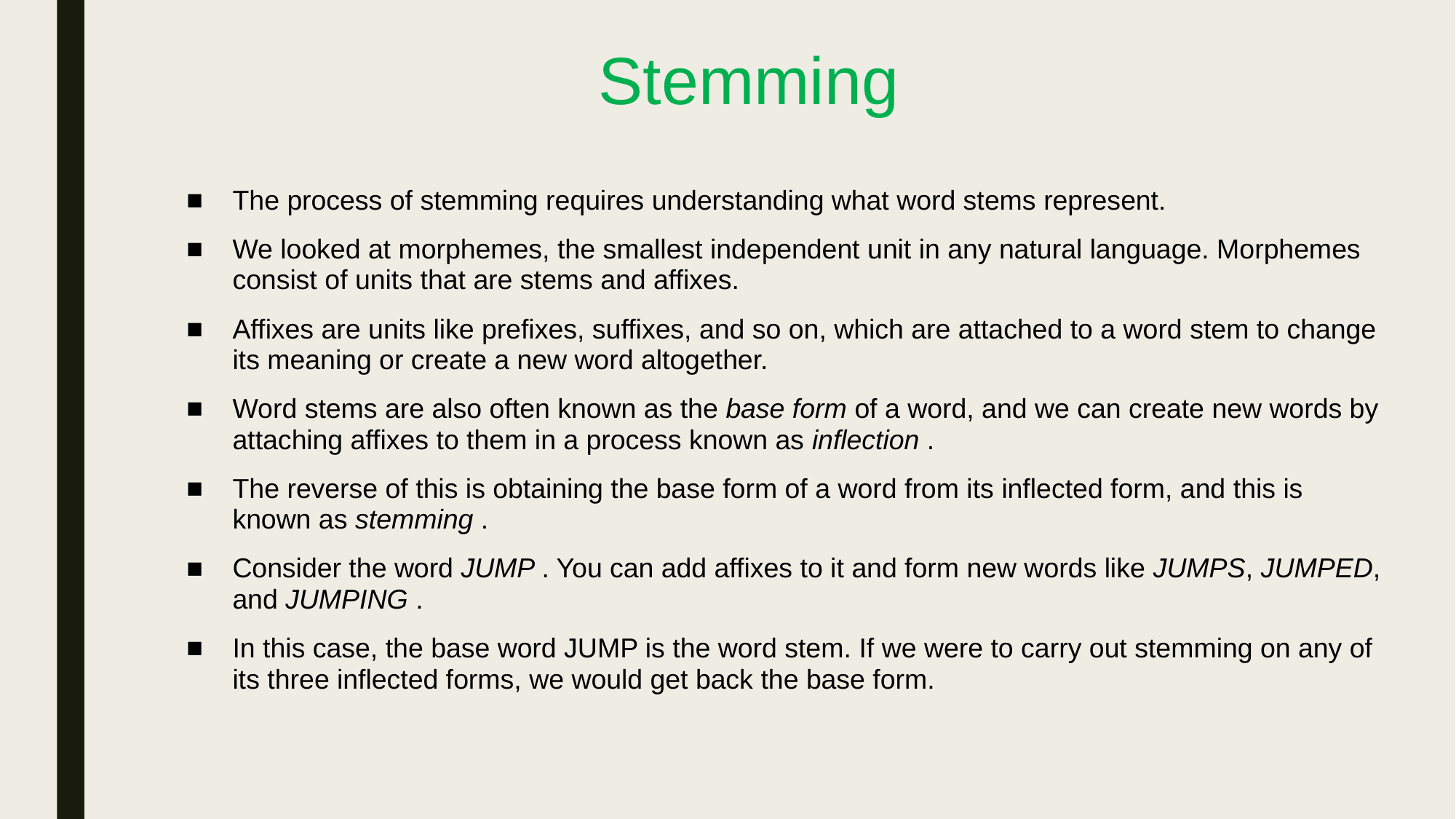

# Stemming
The process of stemming requires understanding what word stems represent.
We looked at morphemes, the smallest independent unit in any natural language. Morphemes consist of units that are stems and affixes.
Affixes are units like prefixes, suffixes, and so on, which are attached to a word stem to change its meaning or create a new word altogether.
Word stems are also often known as the base form of a word, and we can create new words by attaching affixes to them in a process known as inflection .
The reverse of this is obtaining the base form of a word from its inflected form, and this is known as stemming .
Consider the word JUMP . You can add affixes to it and form new words like JUMPS, JUMPED, and JUMPING .
In this case, the base word JUMP is the word stem. If we were to carry out stemming on any of its three inflected forms, we would get back the base form.